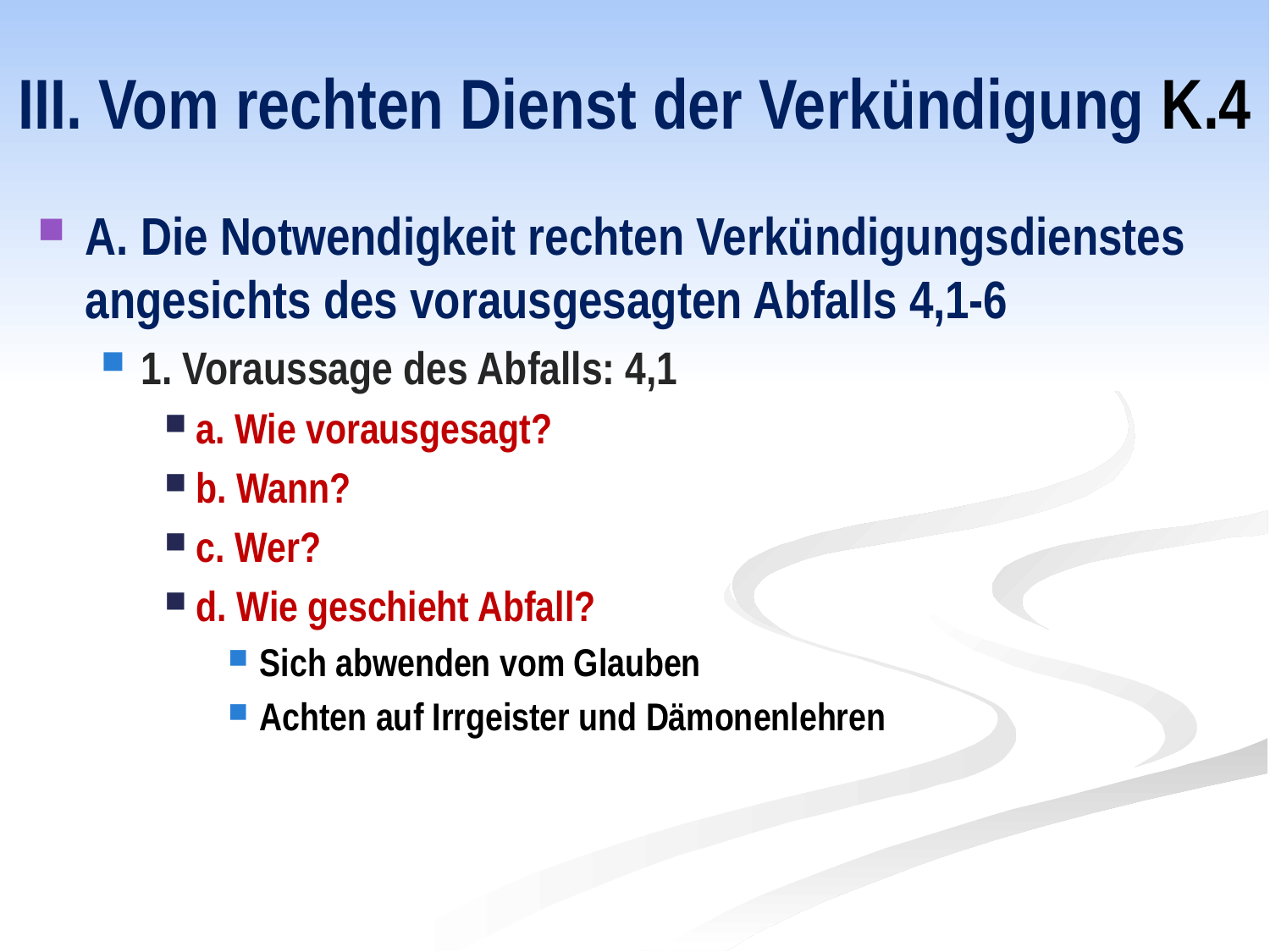

# III. Vom rechten Dienst der Verkündigung K.4
A. Die Notwendigkeit rechten Verkündigungsdienstes angesichts des vorausgesagten Abfalls 4,1-6
1. Voraussage des Abfalls: 4,1
a. Wie vorausgesagt?
b. Wann?
c. Wer?
d. Wie geschieht Abfall?
Sich abwenden vom Glauben
Achten auf Irrgeister und Dämonenlehren